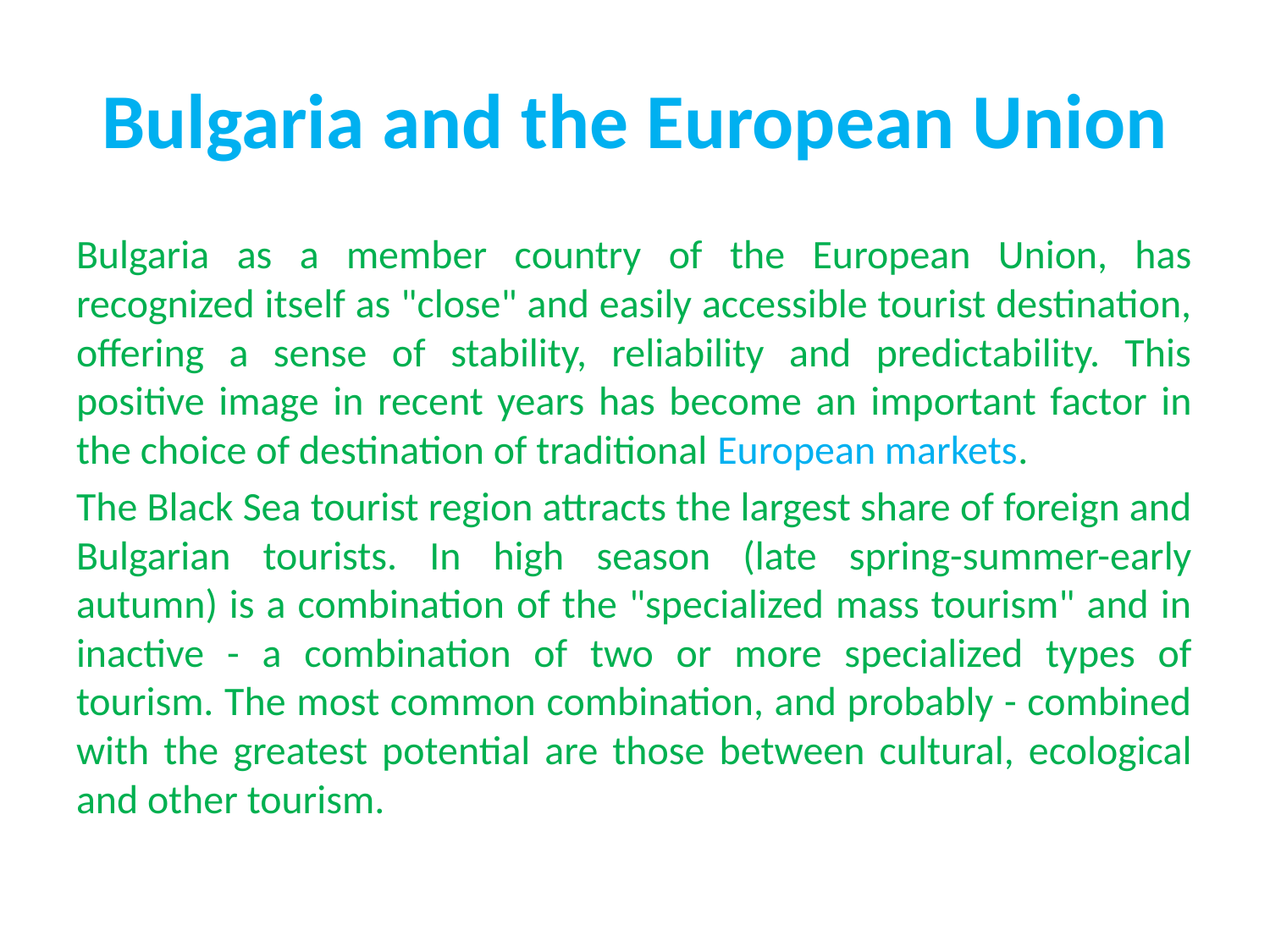

# Bulgaria and the European Union
Bulgaria as a member country of the European Union, has recognized itself as "close" and easily accessible tourist destination, offering a sense of stability, reliability and predictability. This positive image in recent years has become an important factor in the choice of destination of traditional European markets.
The Black Sea tourist region attracts the largest share of foreign and Bulgarian tourists. In high season (late spring-summer-early autumn) is a combination of the "specialized mass tourism" and in inactive - a combination of two or more specialized types of tourism. The most common combination, and probably - combined with the greatest potential are those between cultural, ecological and other tourism.